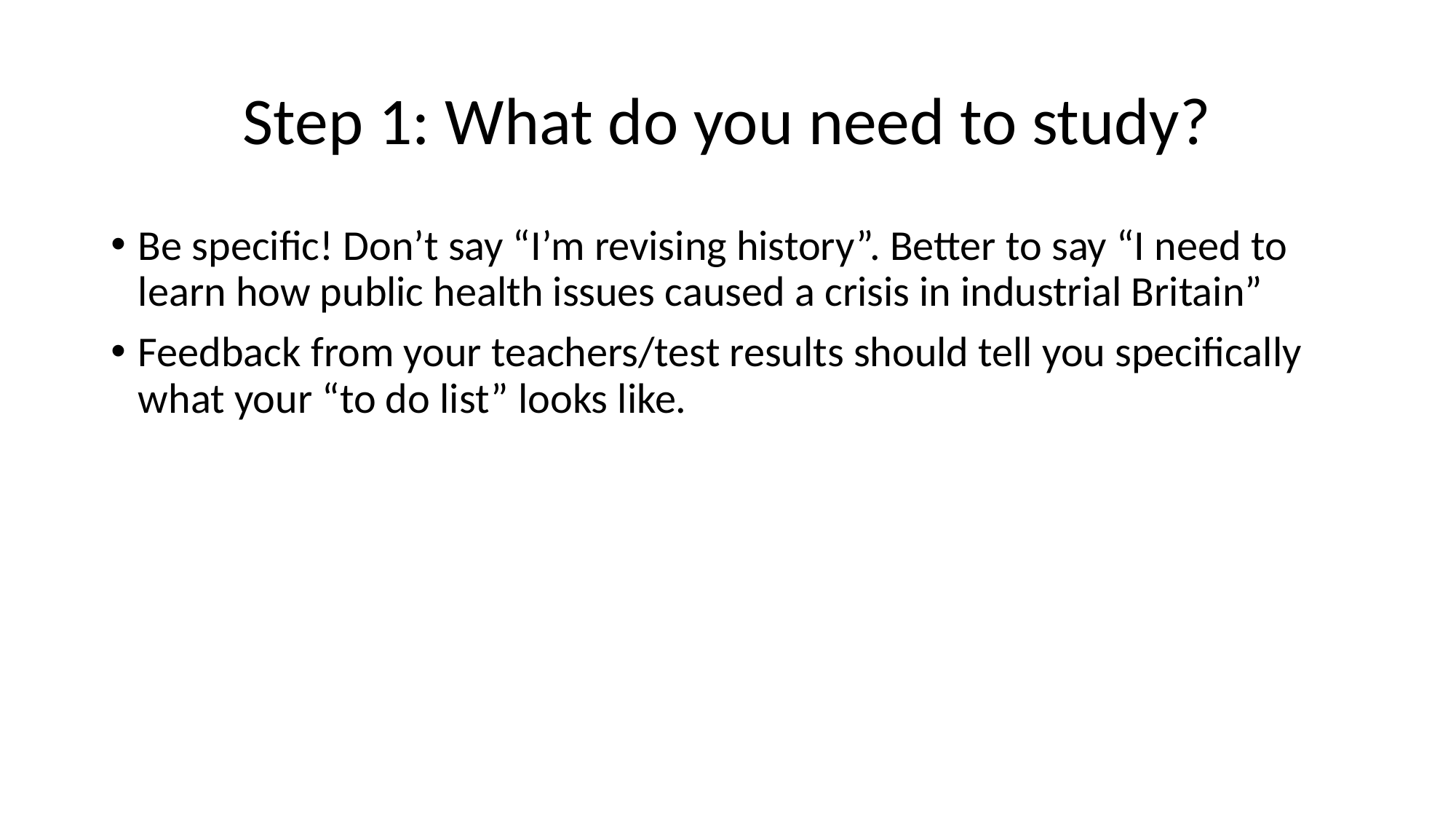

# Step 1: What do you need to study?
Be specific! Don’t say “I’m revising history”. Better to say “I need to learn how public health issues caused a crisis in industrial Britain”
Feedback from your teachers/test results should tell you specifically what your “to do list” looks like.